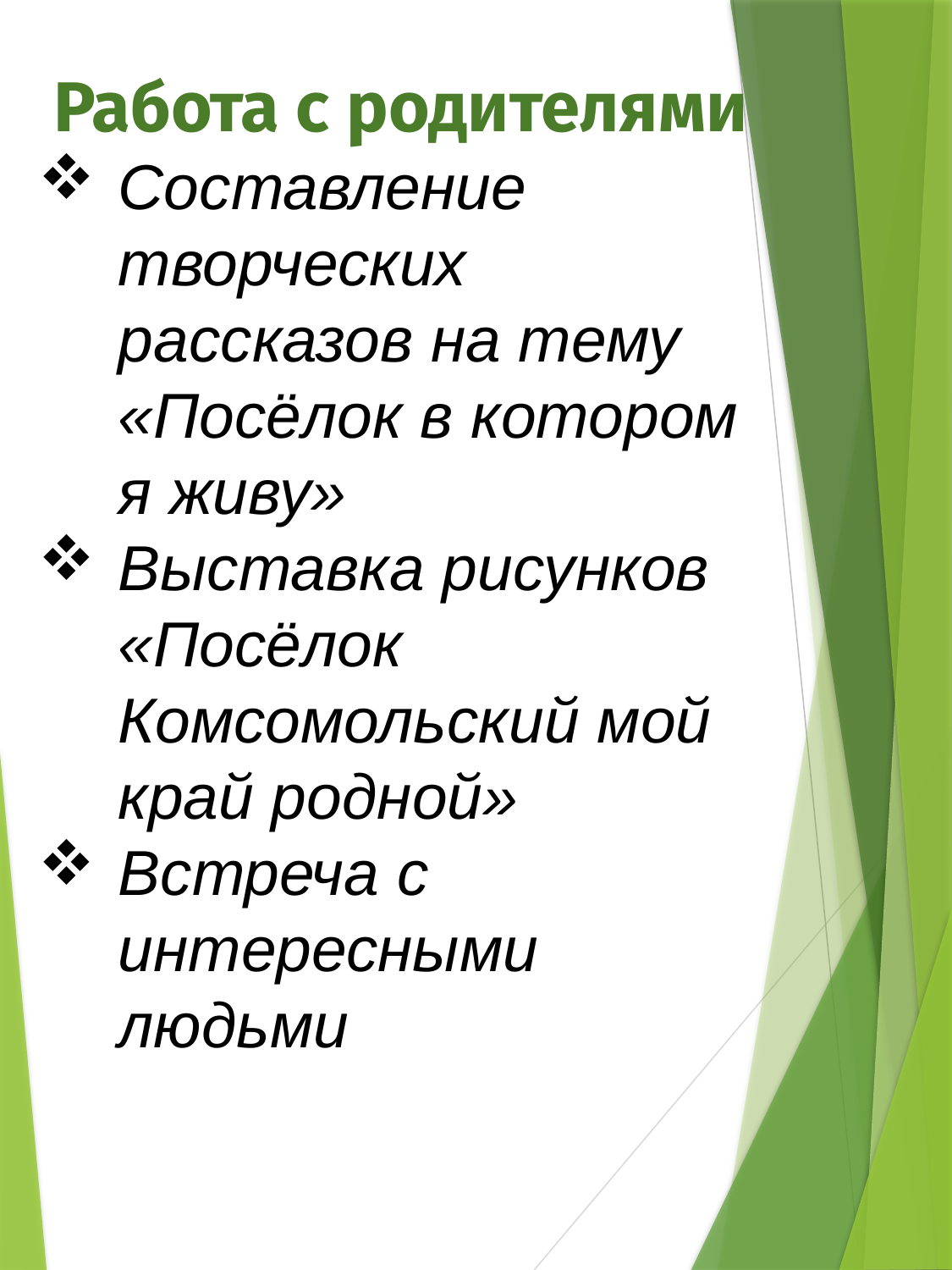

Работа с родителями
Составление творческих рассказов на тему «Посёлок в котором я живу»
Выставка рисунков «Посёлок Комсомольский мой край родной»
Встреча с интересными людьми